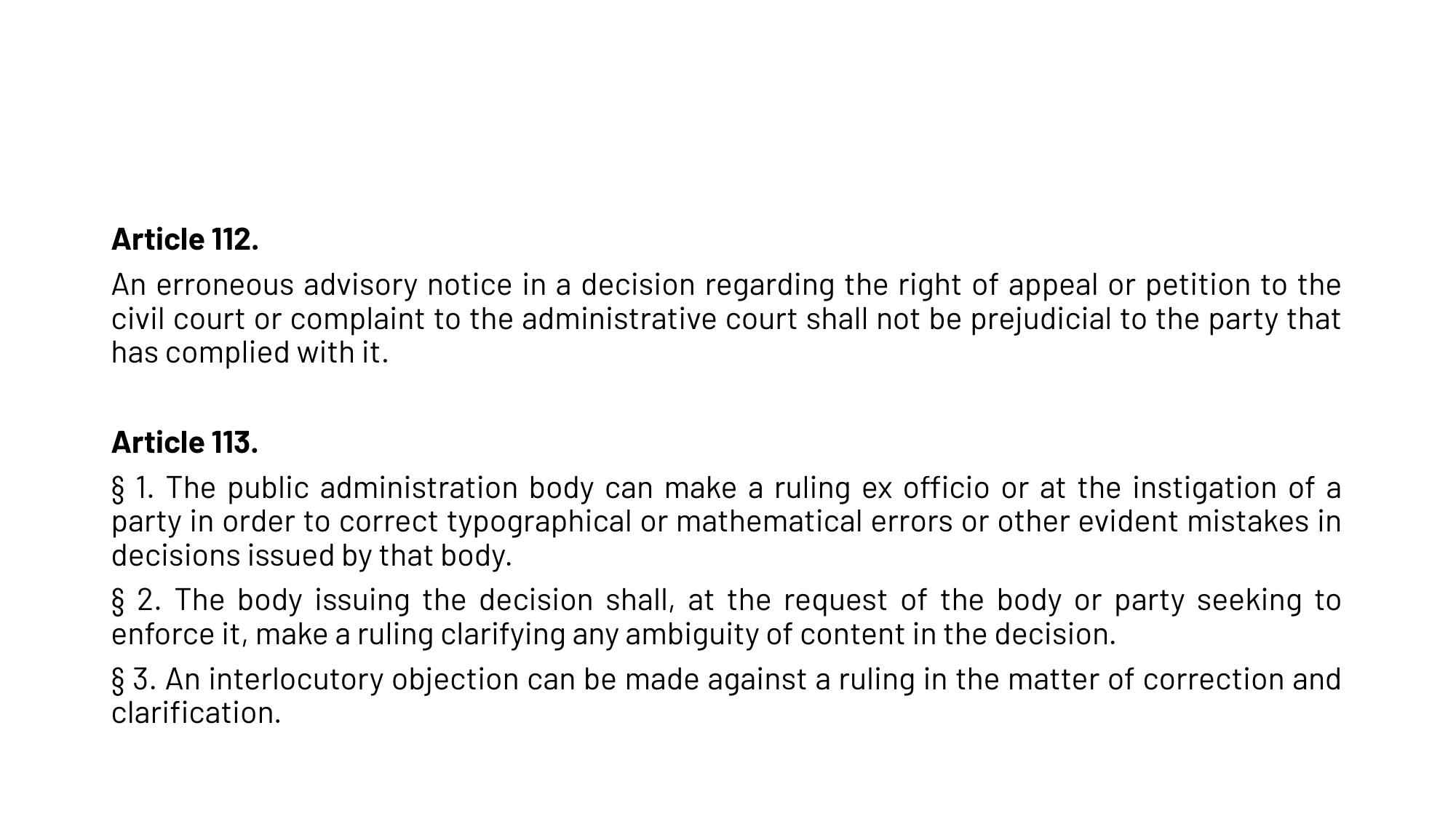

#
Article 112.
An erroneous advisory notice in a decision regarding the right of appeal or petition to the civil court or complaint to the administrative court shall not be prejudicial to the party that has complied with it.

Article 113.
§ 1. The public administration body can make a ruling ex officio or at the instigation of a party in order to correct typographical or mathematical errors or other evident mistakes in decisions issued by that body.
§ 2. The body issuing the decision shall, at the request of the body or party seeking to enforce it, make a ruling clarifying any ambiguity of content in the decision.
§ 3. An interlocutory objection can be made against a ruling in the matter of correction and clarification.